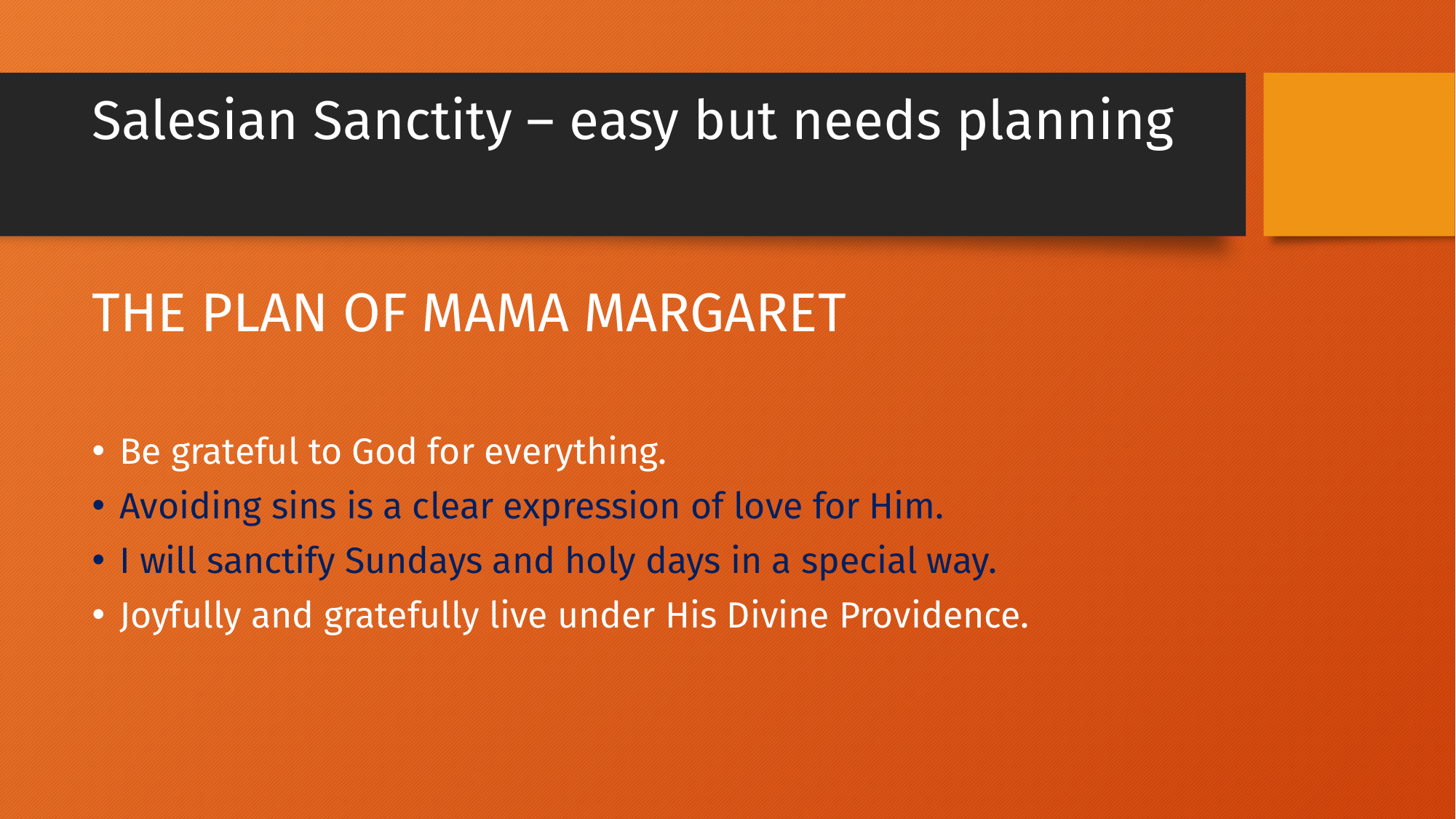

# Salesian Sanctity – easy but needs planning
THE PLAN OF MAMA MARGARET

Be grateful to God for everything.
Avoiding sins is a clear expression of love for Him.
I will sanctify Sundays and holy days in a special way.
Joyfully and gratefully live under His Divine Providence.